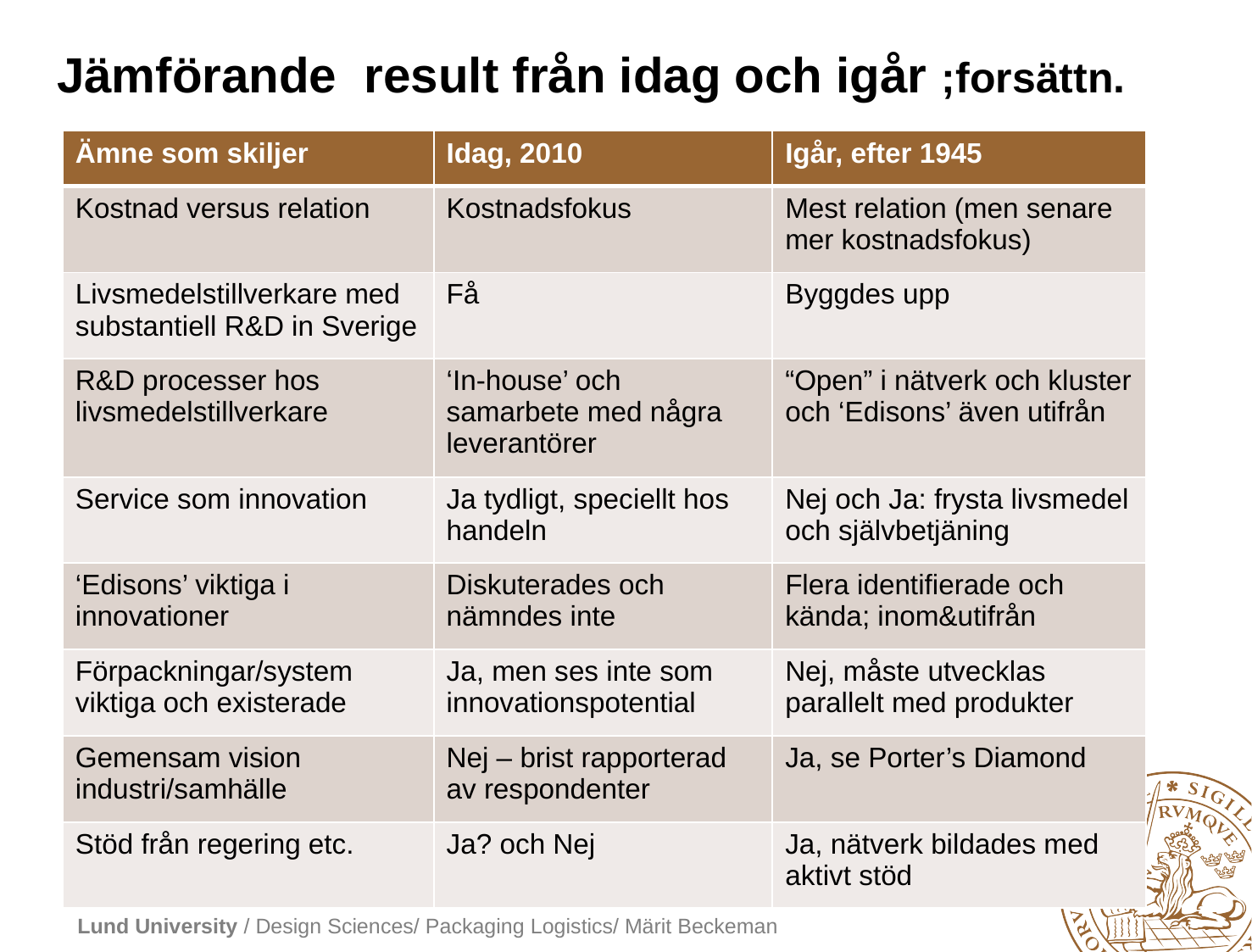

# Jämförande  result från idag och igår ;forsättn.
| Ämne som skiljer | Idag, 2010 | Igår, efter 1945 |
| --- | --- | --- |
| Kostnad versus relation | Kostnadsfokus | Mest relation (men senare mer kostnadsfokus) |
| Livsmedelstillverkare med substantiell R&D in Sverige | Få | Byggdes upp |
| R&D processer hos livsmedelstillverkare | ‘In-house’ och samarbete med några leverantörer | “Open” i nätverk och kluster och ‘Edisons’ även utifrån |
| Service som innovation | Ja tydligt, speciellt hos handeln | Nej och Ja: frysta livsmedel och självbetjäning |
| ‘Edisons’ viktiga i innovationer | Diskuterades och nämndes inte | Flera identifierade och kända; inom&utifrån |
| Förpackningar/system viktiga och existerade | Ja, men ses inte som innovationspotential | Nej, måste utvecklas parallelt med produkter |
| Gemensam vision industri/samhälle | Nej – brist rapporterad av respondenter | Ja, se Porter’s Diamond |
| Stöd från regering etc. | Ja? och Nej | Ja, nätverk bildades med aktivt stöd |